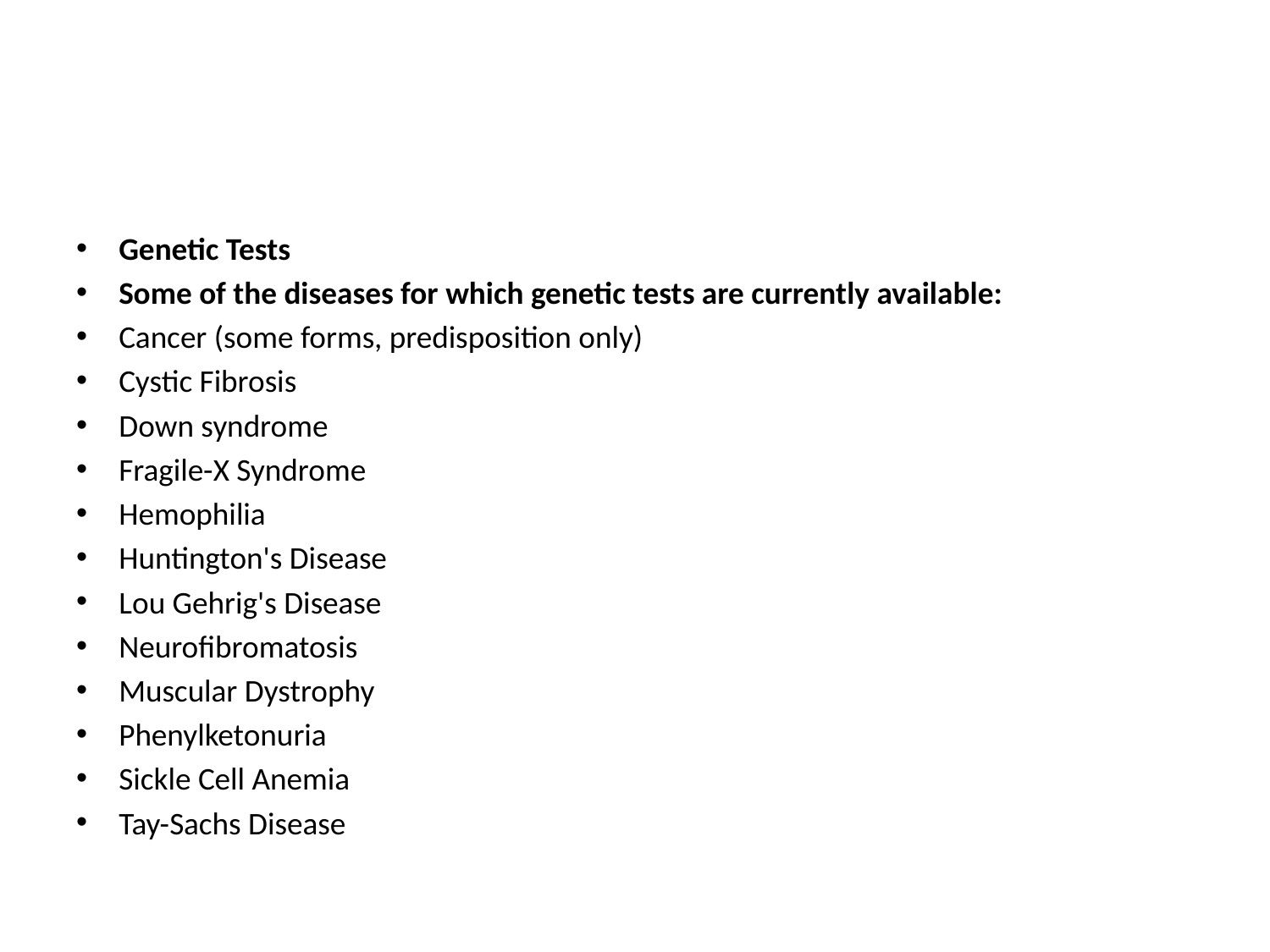

#
Genetic Tests
Some of the diseases for which genetic tests are currently available:
Cancer (some forms, predisposition only)
Cystic Fibrosis
Down syndrome
Fragile-X Syndrome
Hemophilia
Huntington's Disease
Lou Gehrig's Disease
Neurofibromatosis
Muscular Dystrophy
Phenylketonuria
Sickle Cell Anemia
Tay-Sachs Disease